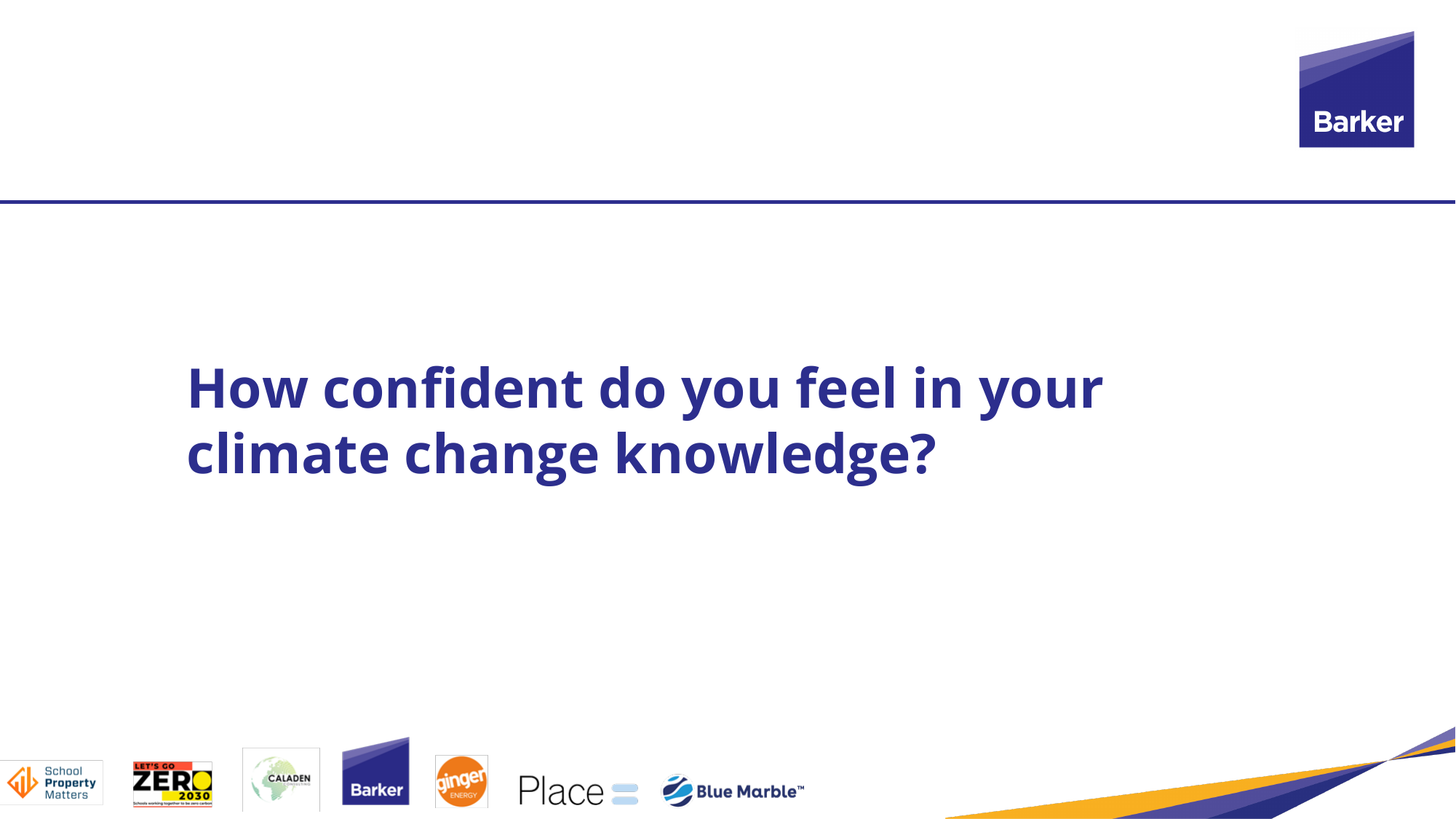

How confident do you feel in your climate change knowledge?